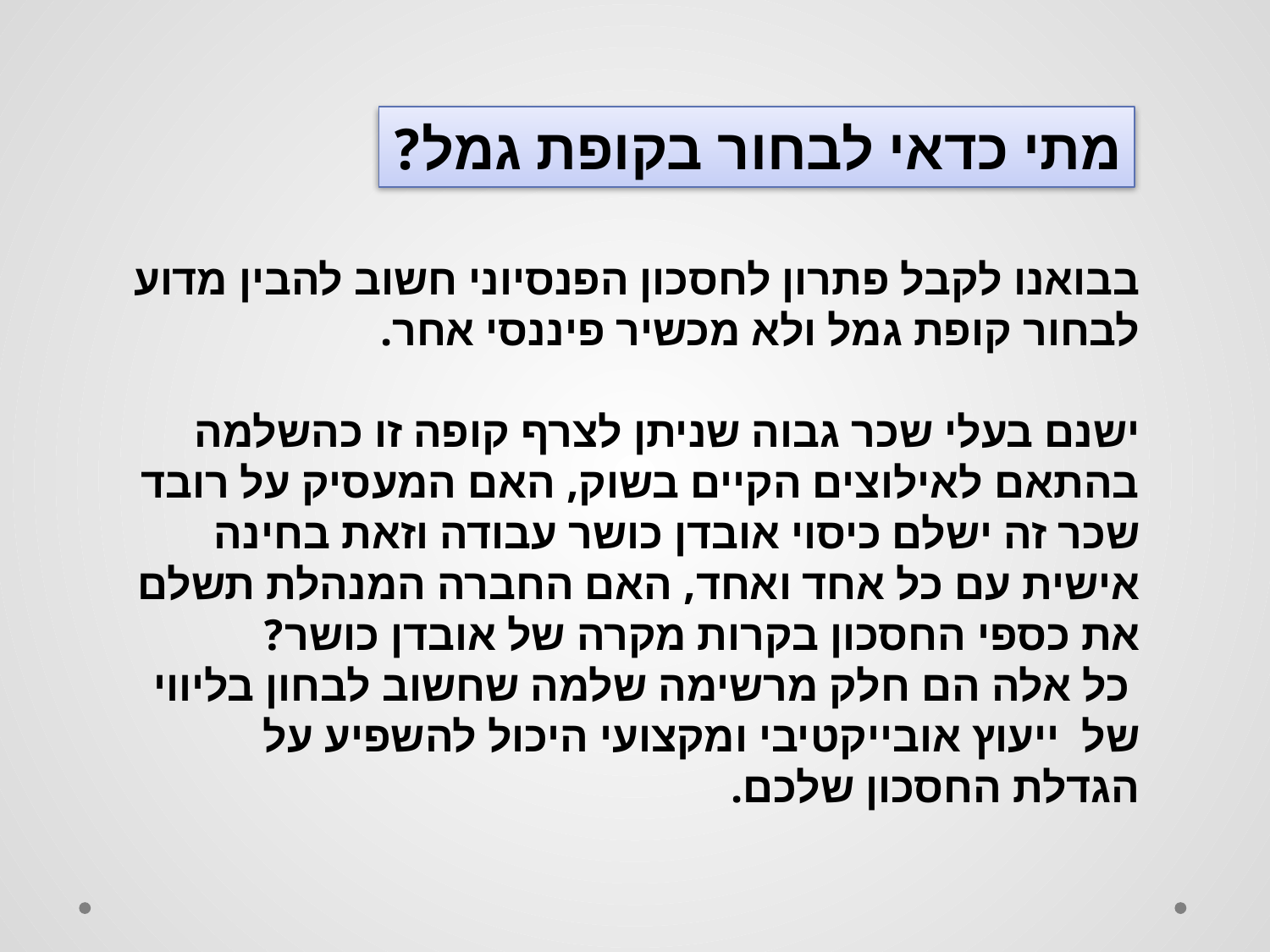

מתי כדאי לבחור בקופת גמל?
בבואנו לקבל פתרון לחסכון הפנסיוני חשוב להבין מדוע לבחור קופת גמל ולא מכשיר פיננסי אחר.

ישנם בעלי שכר גבוה שניתן לצרף קופה זו כהשלמה בהתאם לאילוצים הקיים בשוק, האם המעסיק על רובד שכר זה ישלם כיסוי אובדן כושר עבודה וזאת בחינה אישית עם כל אחד ואחד, האם החברה המנהלת תשלם את כספי החסכון בקרות מקרה של אובדן כושר?
 כל אלה הם חלק מרשימה שלמה שחשוב לבחון בליווי של  ייעוץ אובייקטיבי ומקצועי היכול להשפיע על הגדלת החסכון שלכם.